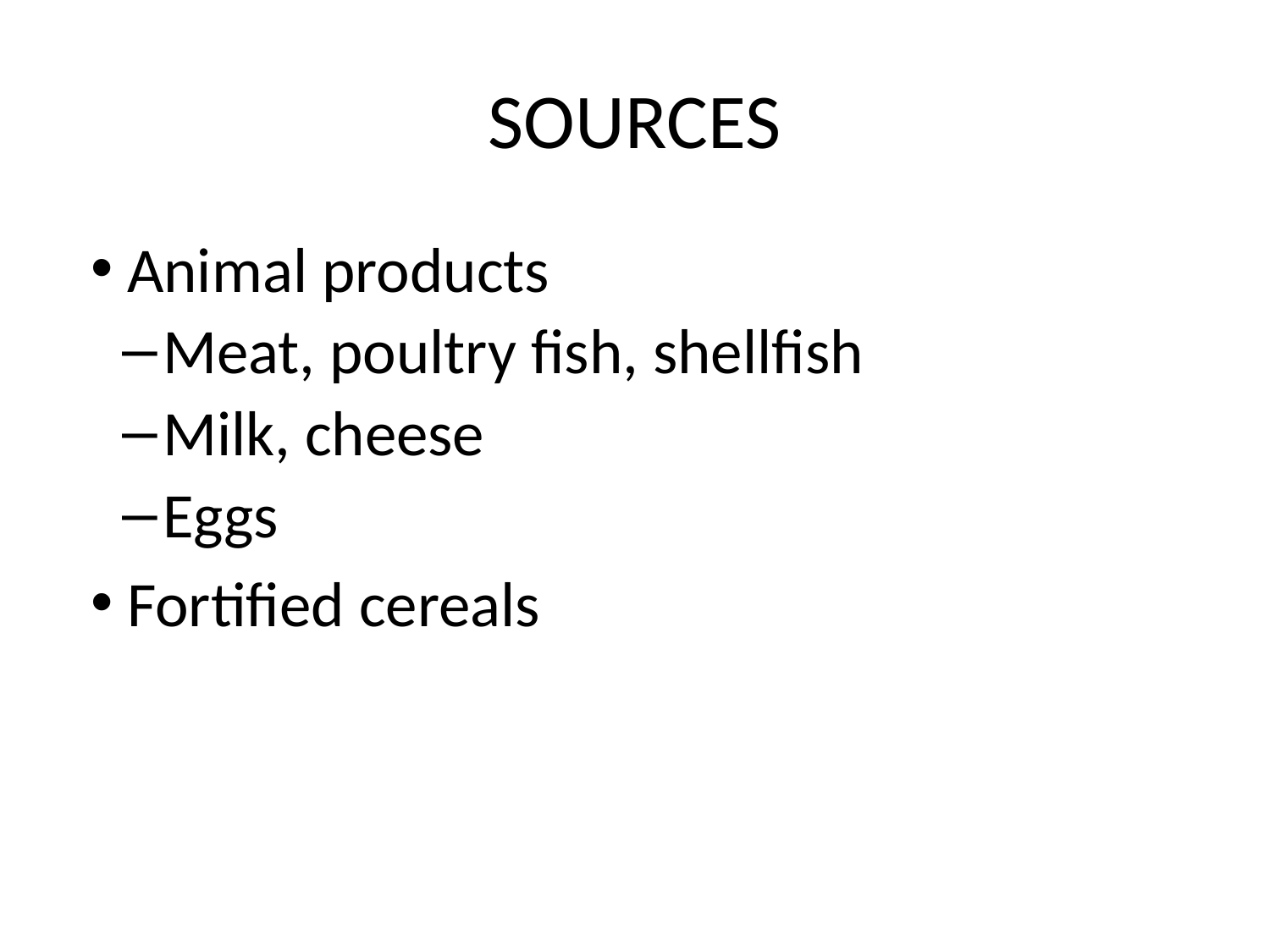

# SOURCES
Animal products
Meat, poultry fish, shellfish
Milk, cheese
Eggs
Fortified cereals